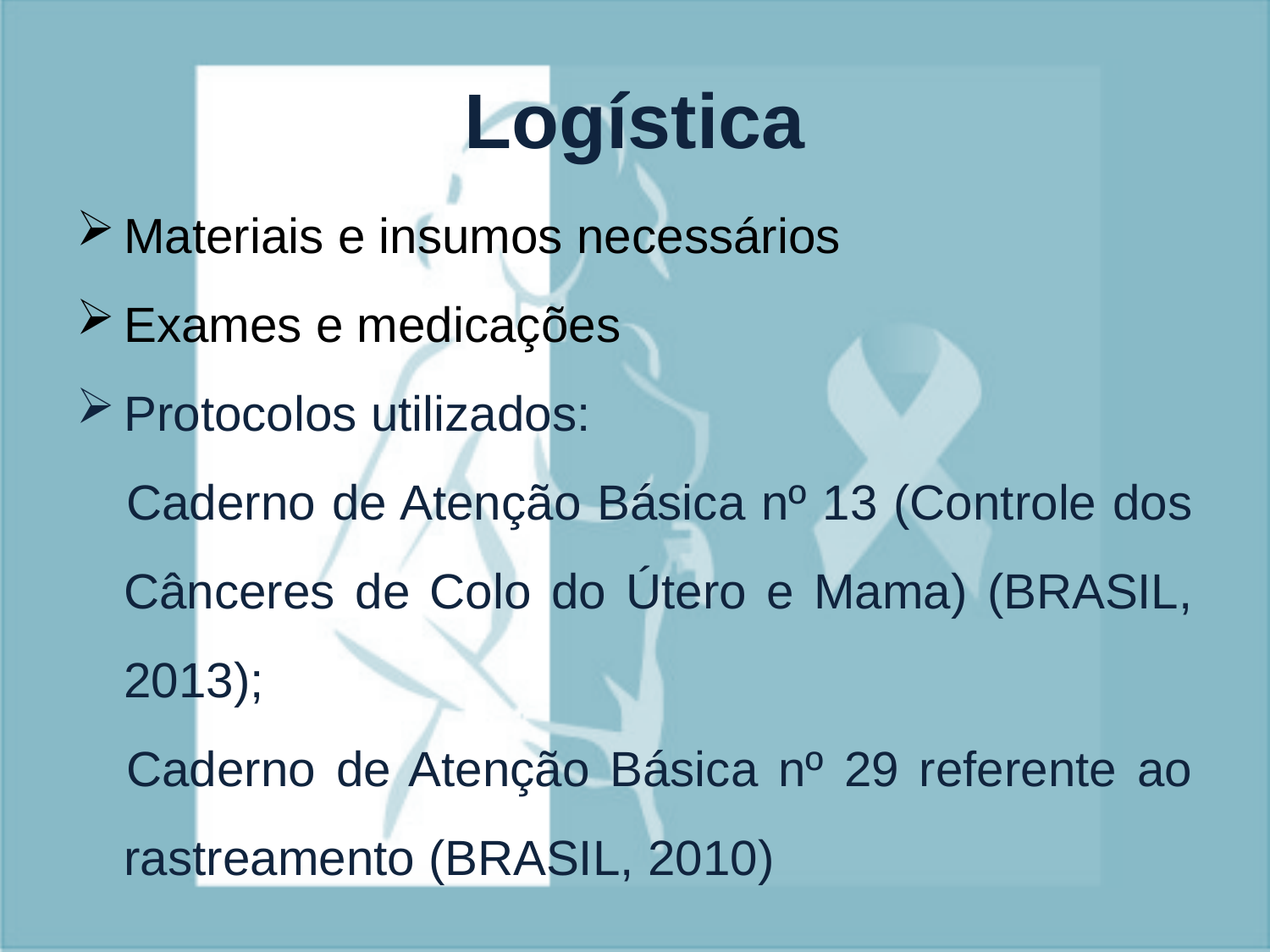

# Logística
Materiais e insumos necessários
Exames e medicações
Protocolos utilizados:
Caderno de Atenção Básica nº 13 (Controle dos Cânceres de Colo do Útero e Mama) (BRASIL, 2013);
Caderno de Atenção Básica nº 29 referente ao rastreamento (BRASIL, 2010)